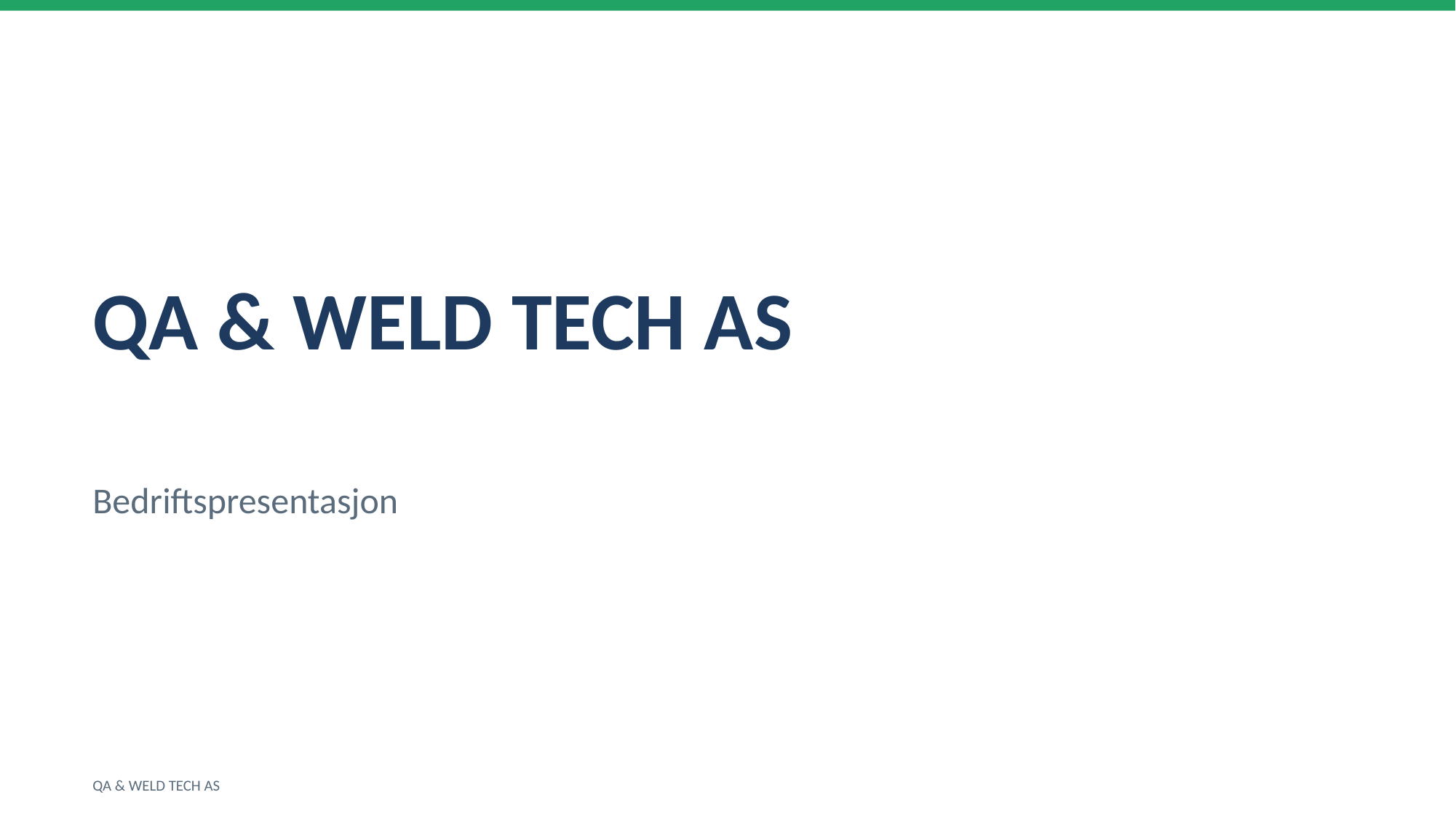

QA & WELD TECH AS
Bedriftspresentasjon
QA & WELD TECH AS